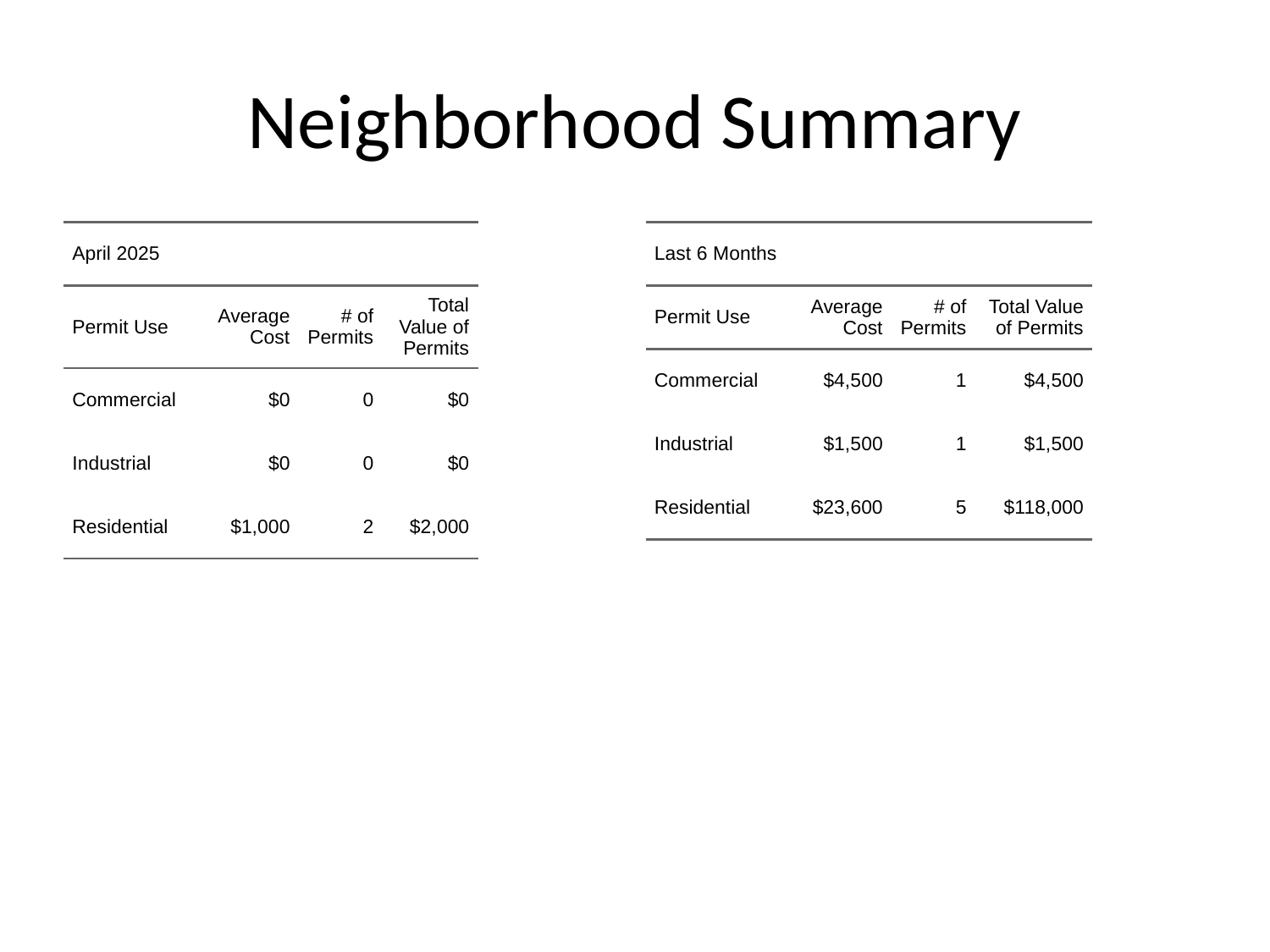

# Neighborhood Summary
| April 2025 | April 2025 | April 2025 | April 2025 |
| --- | --- | --- | --- |
| Permit Use | Average Cost | # of Permits | Total Value of Permits |
| Commercial | $0 | 0 | $0 |
| Industrial | $0 | 0 | $0 |
| Residential | $1,000 | 2 | $2,000 |
| Last 6 Months | Last 6 Months | Last 6 Months | Last 6 Months |
| --- | --- | --- | --- |
| Permit Use | Average Cost | # of Permits | Total Value of Permits |
| Commercial | $4,500 | 1 | $4,500 |
| Industrial | $1,500 | 1 | $1,500 |
| Residential | $23,600 | 5 | $118,000 |